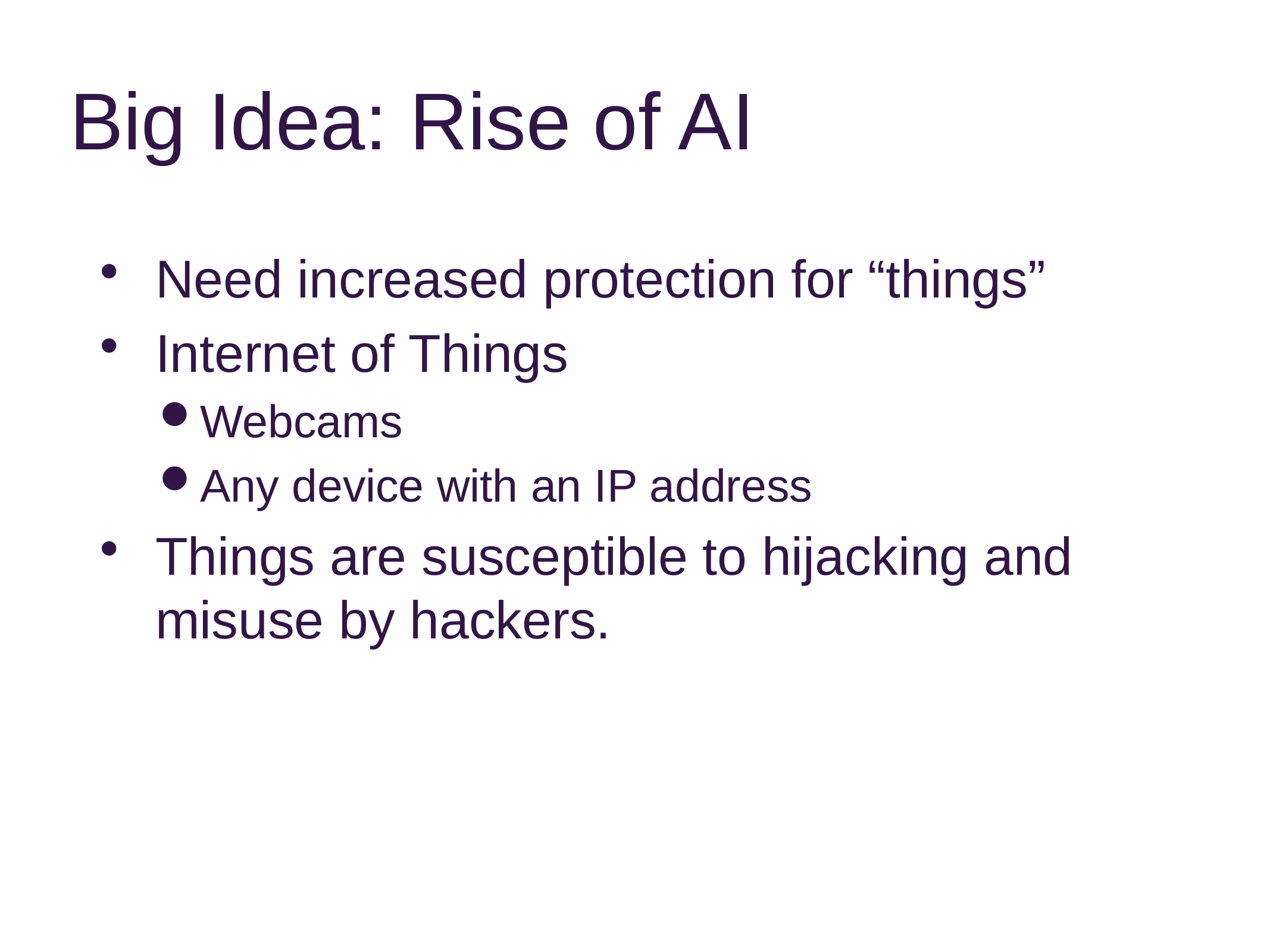

# Big Idea: Rise of AI
Need increased protection for “things”
Internet of Things
Webcams
Any device with an IP address
Things are susceptible to hijacking and misuse by hackers.